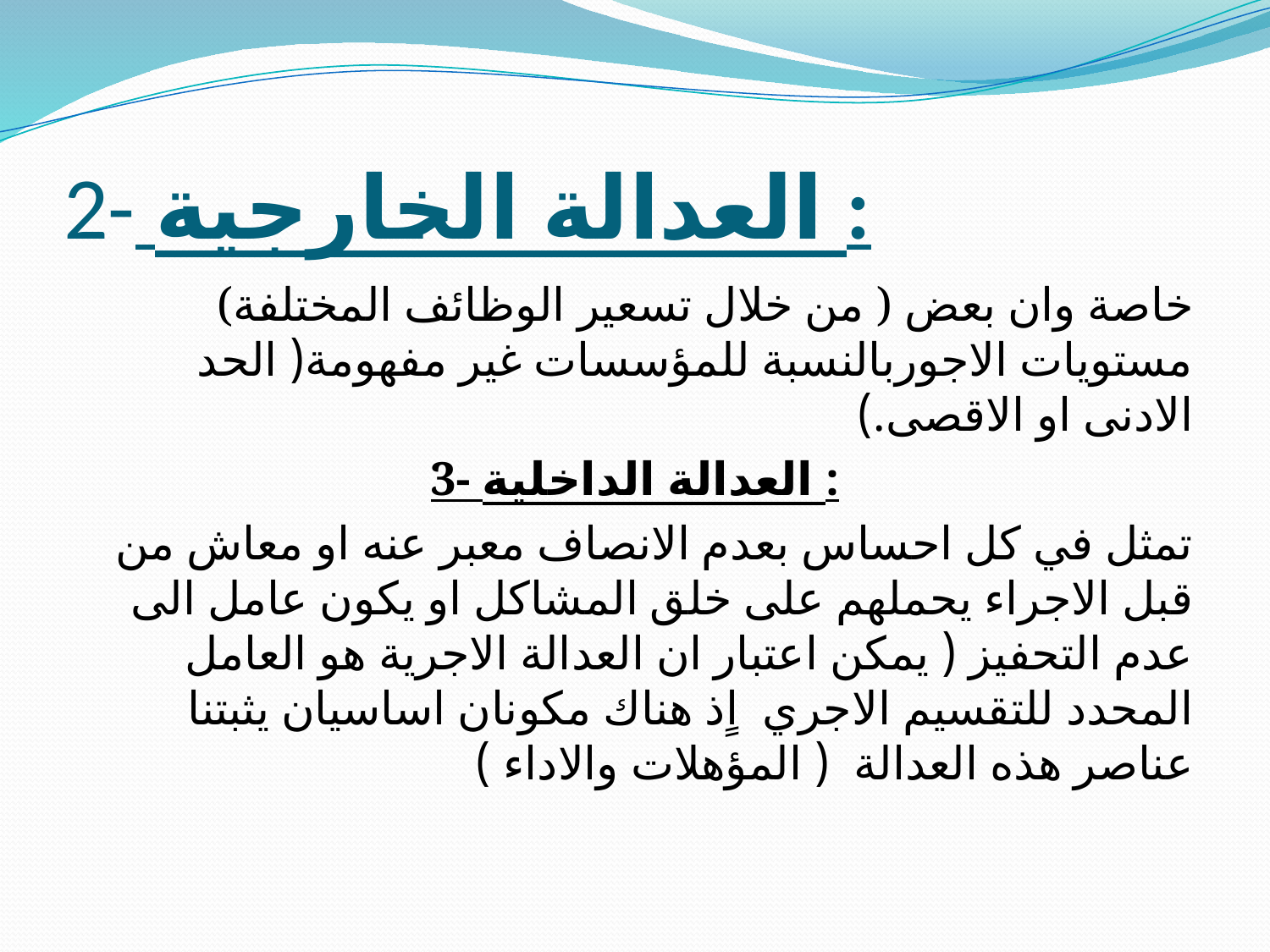

# 2- العدالة الخارجية :
(من خلال تسعير الوظائف المختلفة ) خاصة وان بعض مستويات الاجوربالنسبة للمؤسسات غير مفهومة( الحد الادنى او الاقصى.)
3- العدالة الداخلية :
تمثل في كل احساس بعدم الانصاف معبر عنه او معاش من قبل الاجراء يحملهم على خلق المشاكل او يكون عامل الى عدم التحفيز ( يمكن اعتبار ان العدالة الاجرية هو العامل المحدد للتقسيم الاجري  اٍذ هناك مكونان اساسيان يثبتنا عناصر هذه العدالة  ( المؤهلات والاداء )